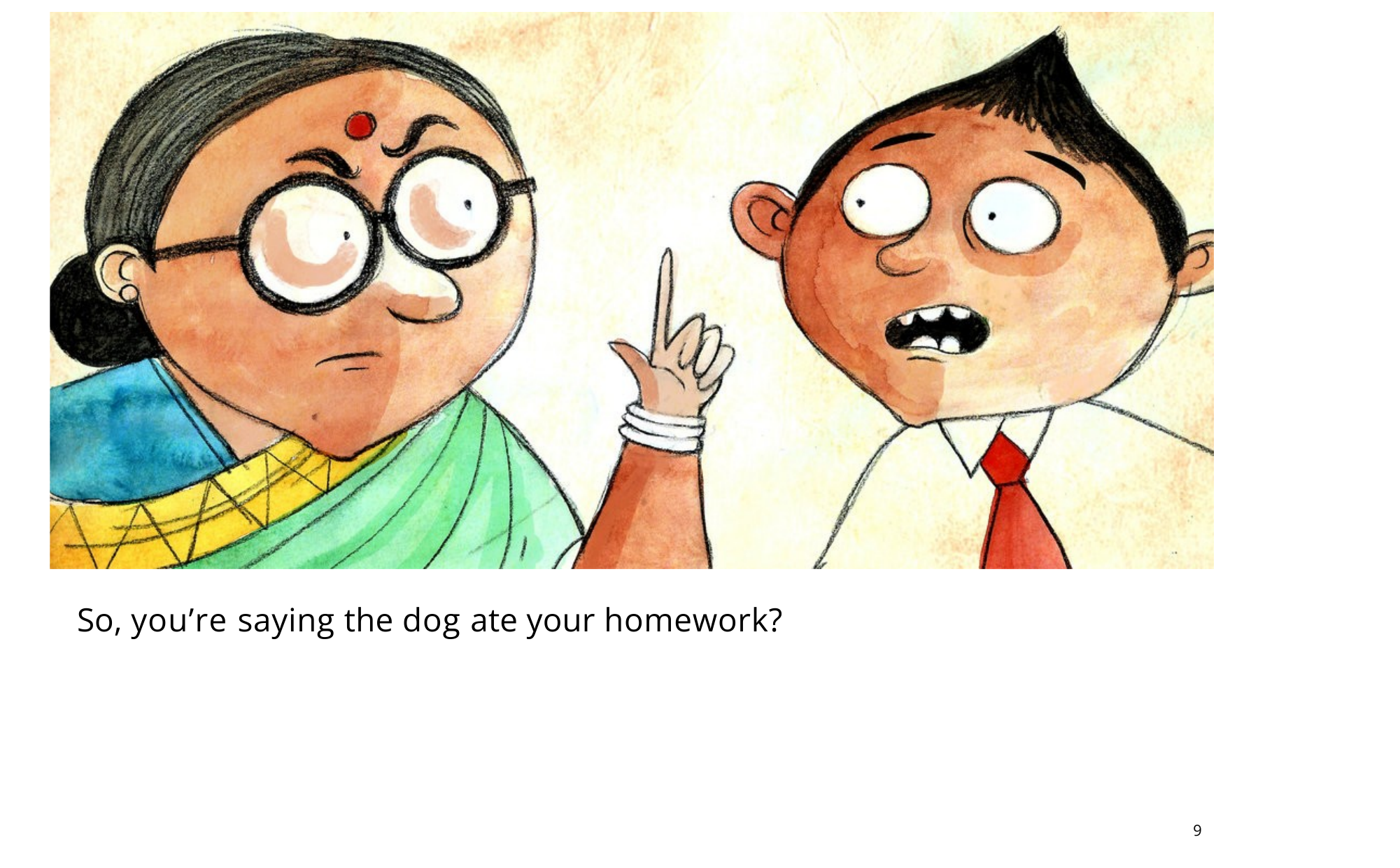

So, you’re saying the dog ate your homework?
9